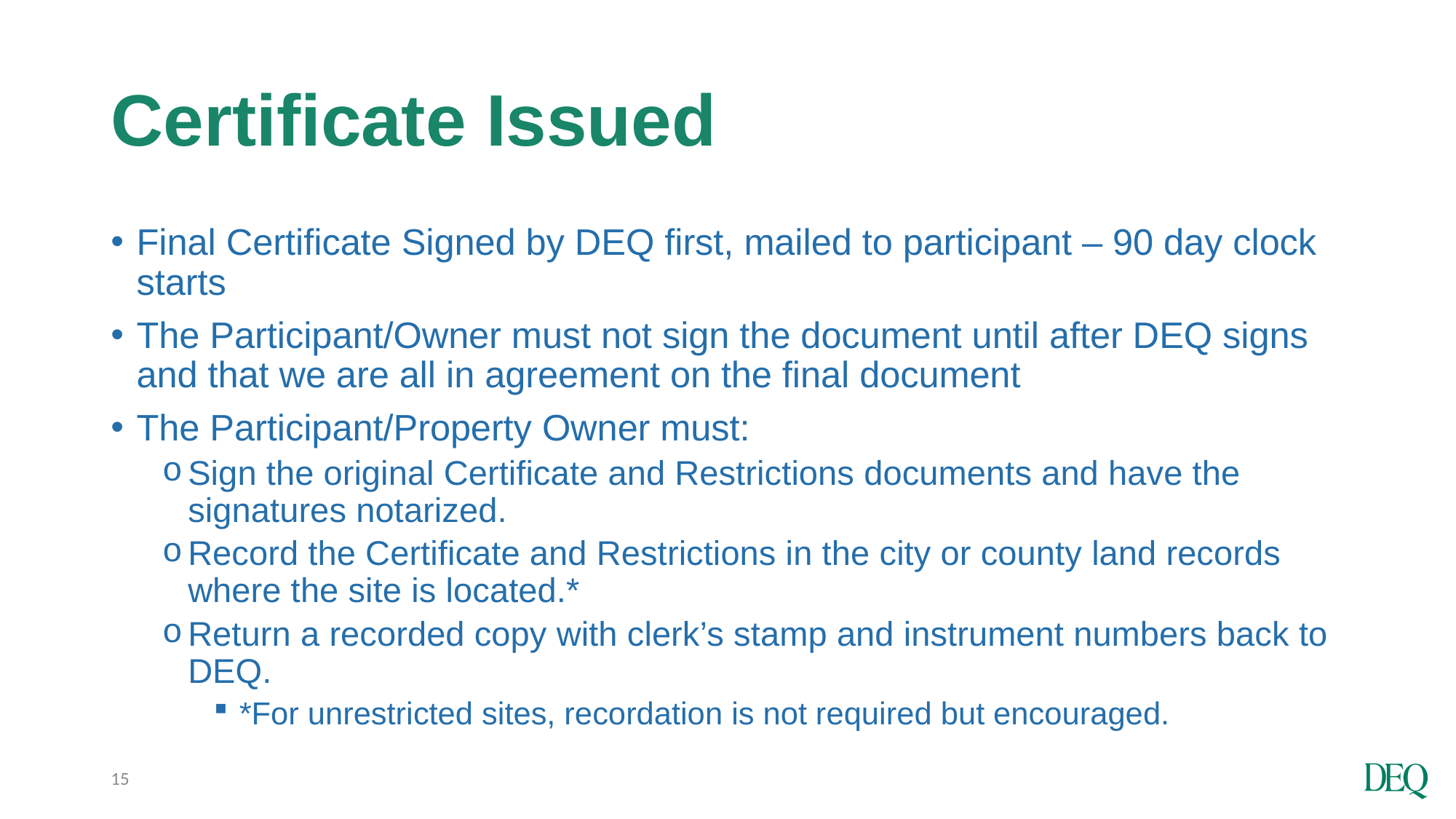

# Certificate Issued
Final Certificate Signed by DEQ first, mailed to participant – 90 day clock starts
The Participant/Owner must not sign the document until after DEQ signs and that we are all in agreement on the final document
The Participant/Property Owner must:
Sign the original Certificate and Restrictions documents and have the signatures notarized.
Record the Certificate and Restrictions in the city or county land records where the site is located.*
Return a recorded copy with clerk’s stamp and instrument numbers back to DEQ.
*For unrestricted sites, recordation is not required but encouraged.

15